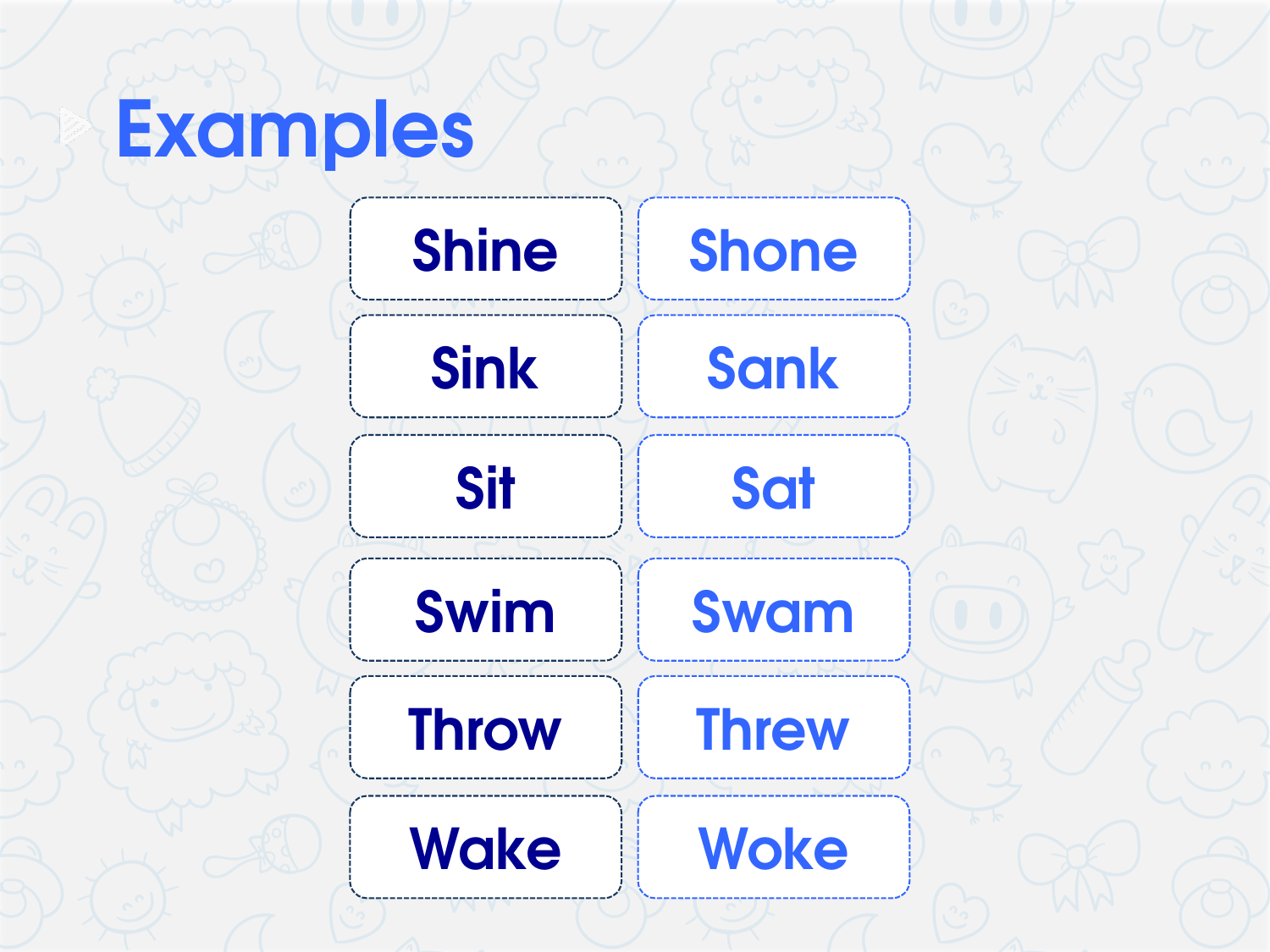

Examples
Shine
Shone
Sink
Sank
Sit
Sat
Swim
Swam
Throw
Threw
Wake
Woke